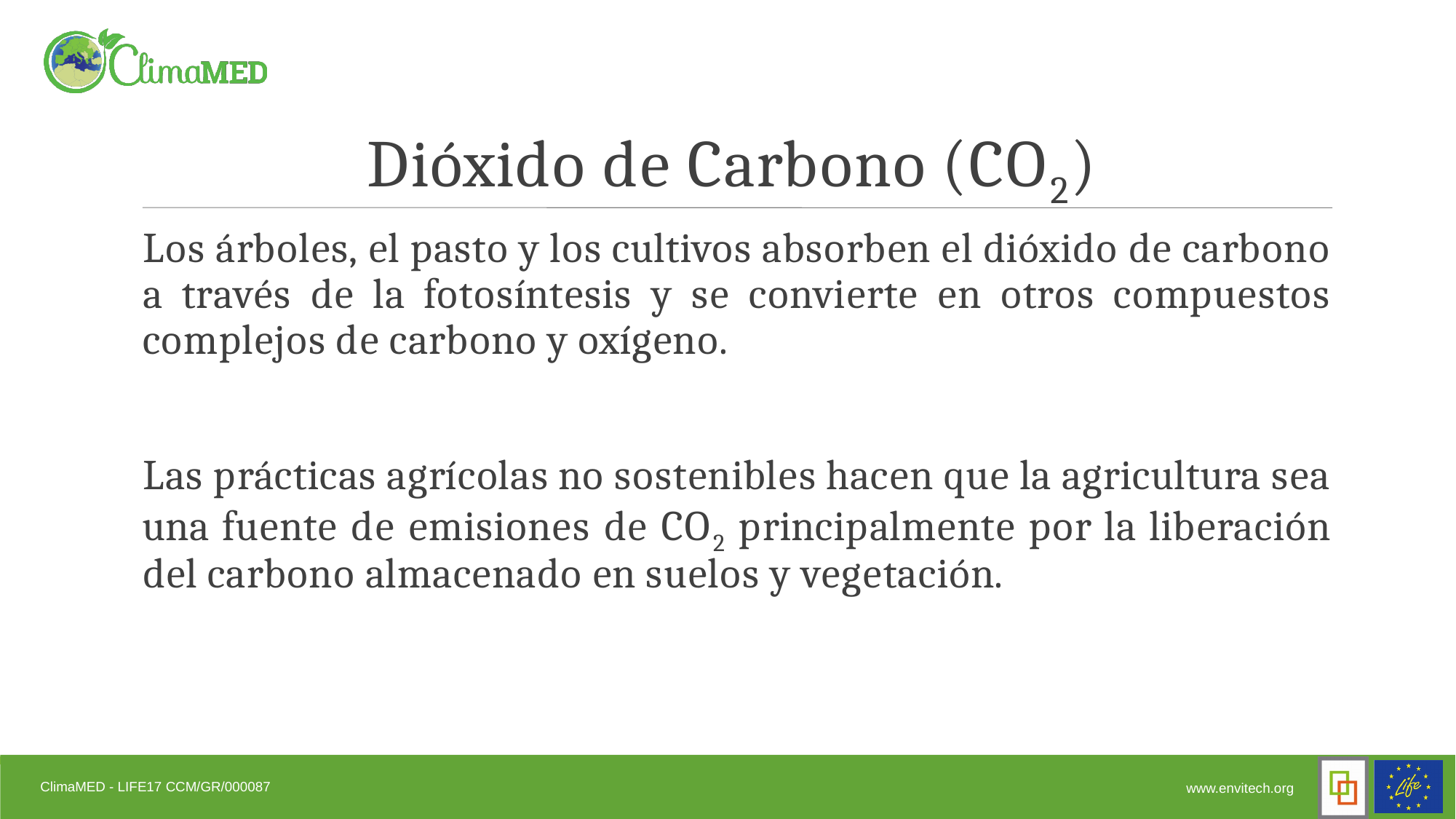

# Dióxido de Carbono (CO2)
Los árboles, el pasto y los cultivos absorben el dióxido de carbono a través de la fotosíntesis y se convierte en otros compuestos complejos de carbono y oxígeno.

Las prácticas agrícolas no sostenibles hacen que la agricultura sea una fuente de emisiones de CO2 principalmente por la liberación del carbono almacenado en suelos y vegetación.